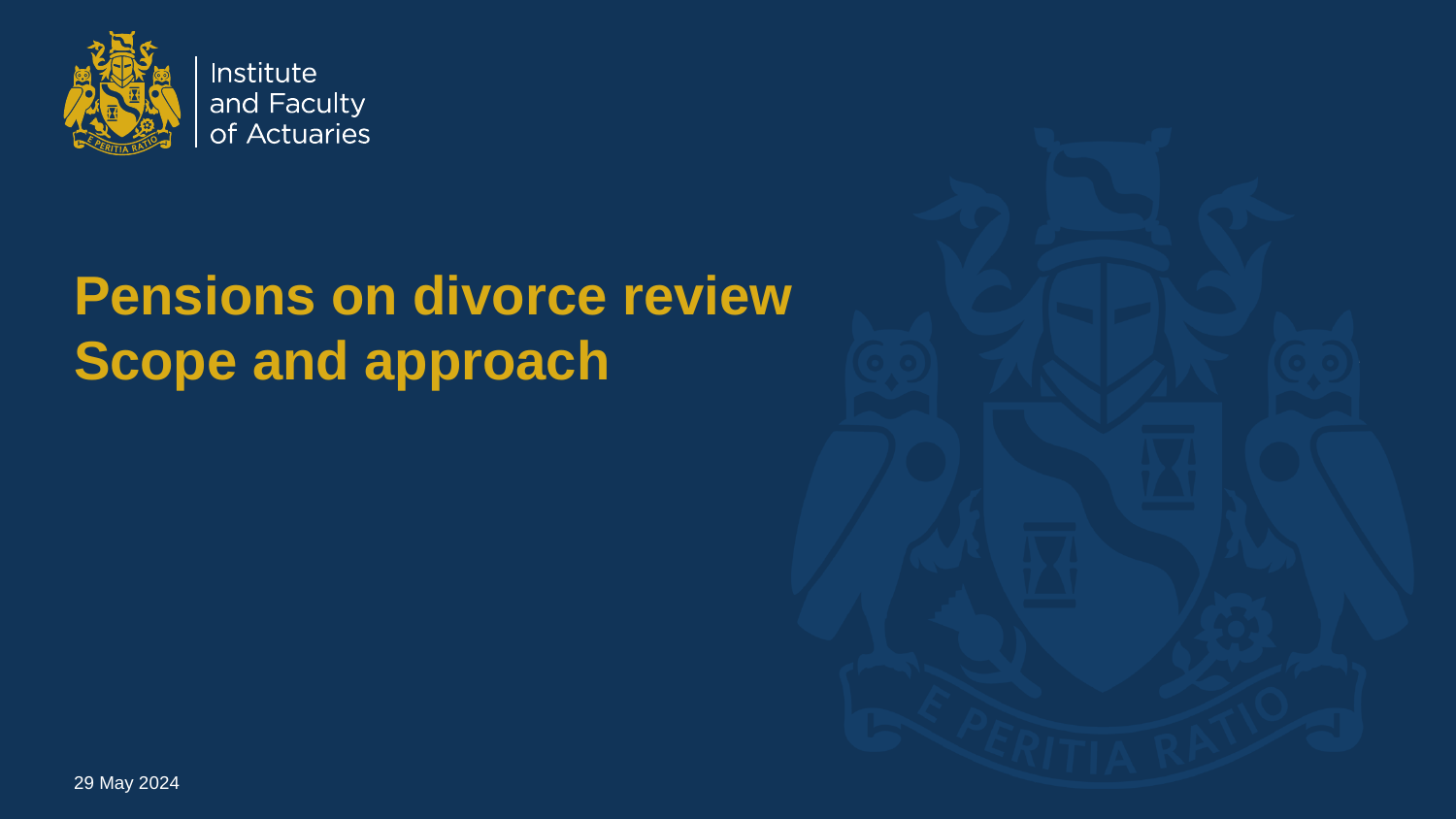

# Pensions on divorce review Scope and approach
29 May 2024